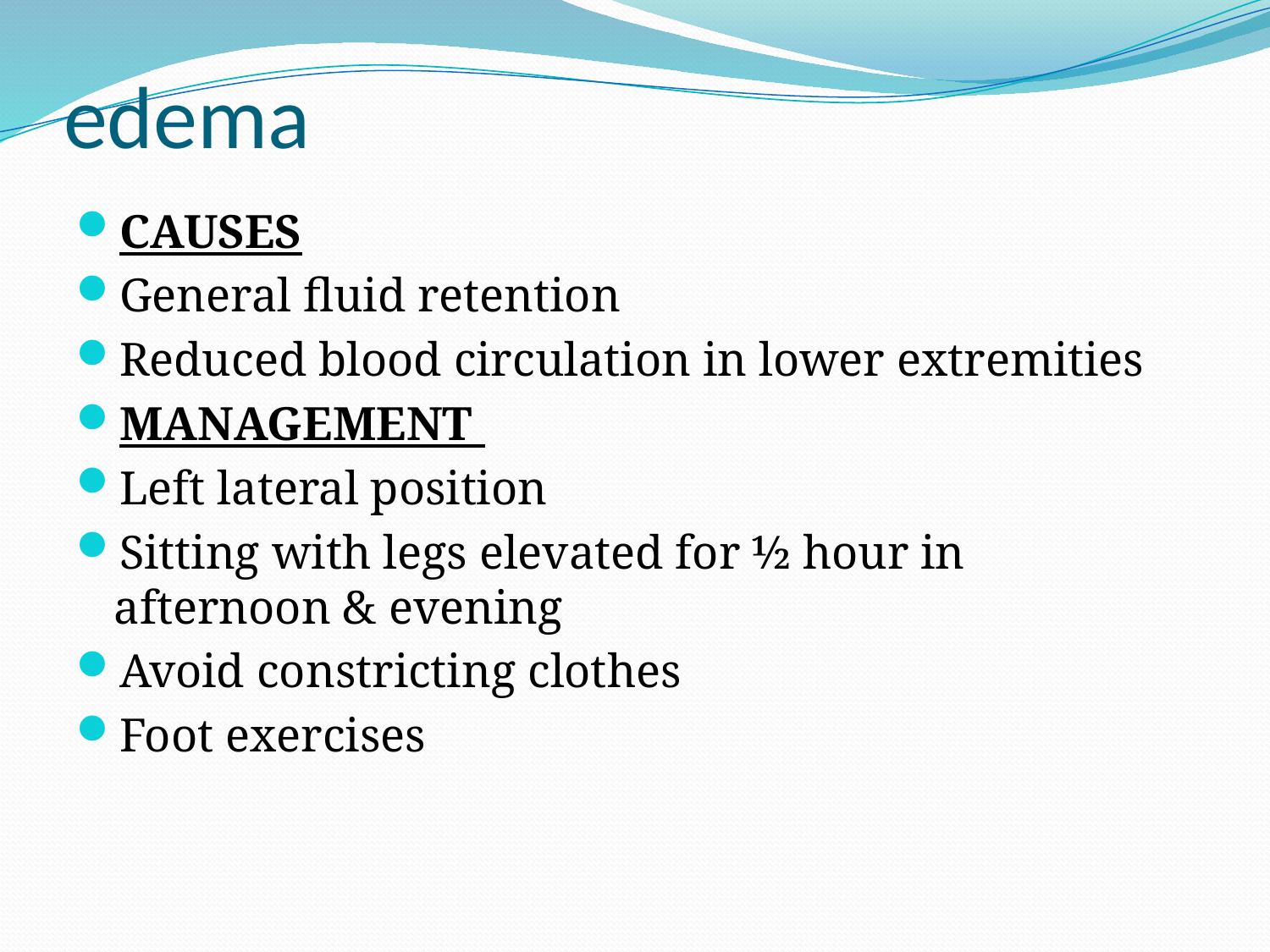

# edema
CAUSES
General fluid retention
Reduced blood circulation in lower extremities
MANAGEMENT
Left lateral position
Sitting with legs elevated for ½ hour in afternoon & evening
Avoid constricting clothes
Foot exercises